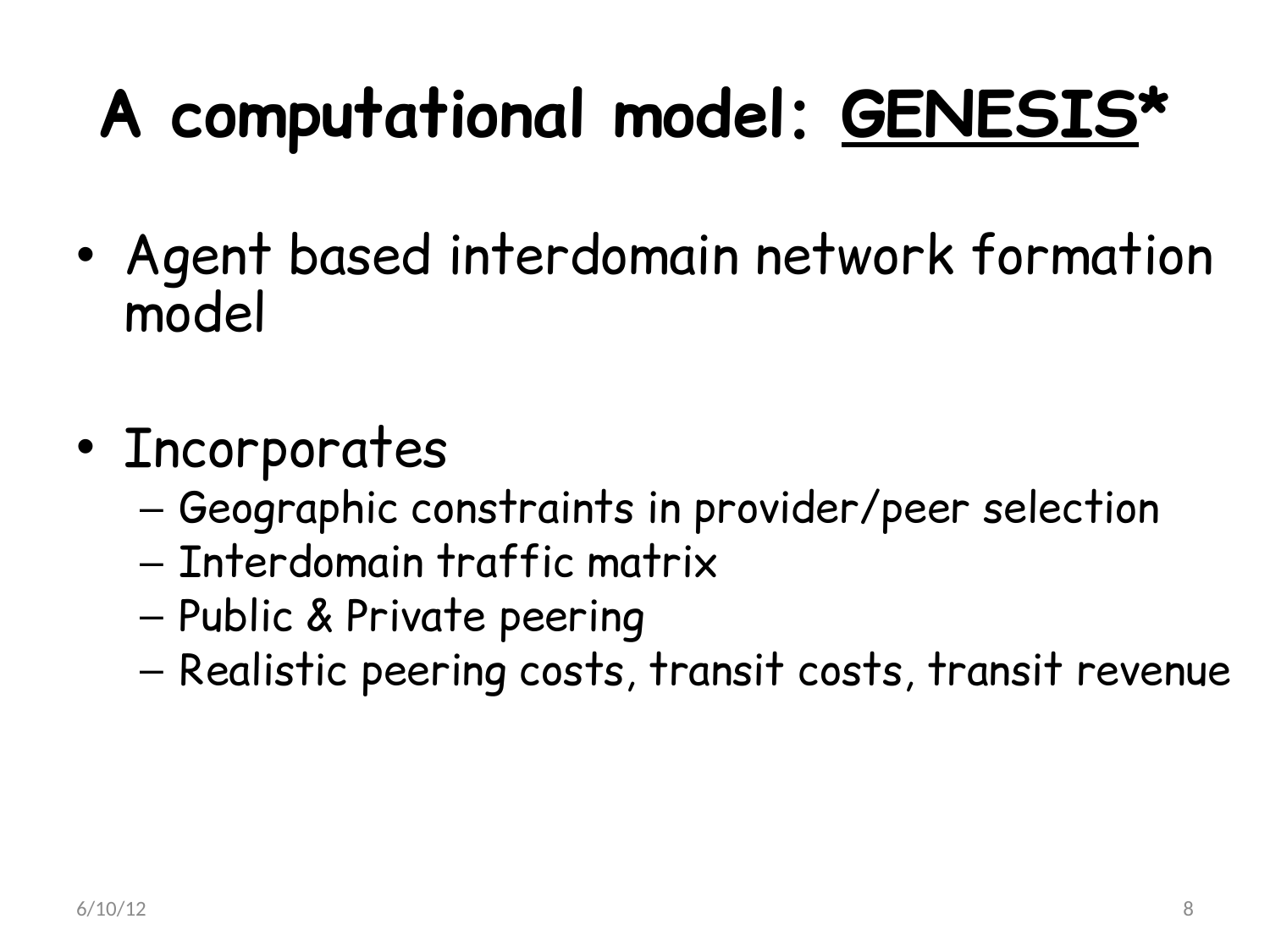

# A computational model: GENESIS*
Agent based interdomain network formation model

Incorporates
Geographic constraints in provider/peer selection
Interdomain traffic matrix
Public & Private peering
Realistic peering costs, transit costs, transit revenue

6/10/12
8